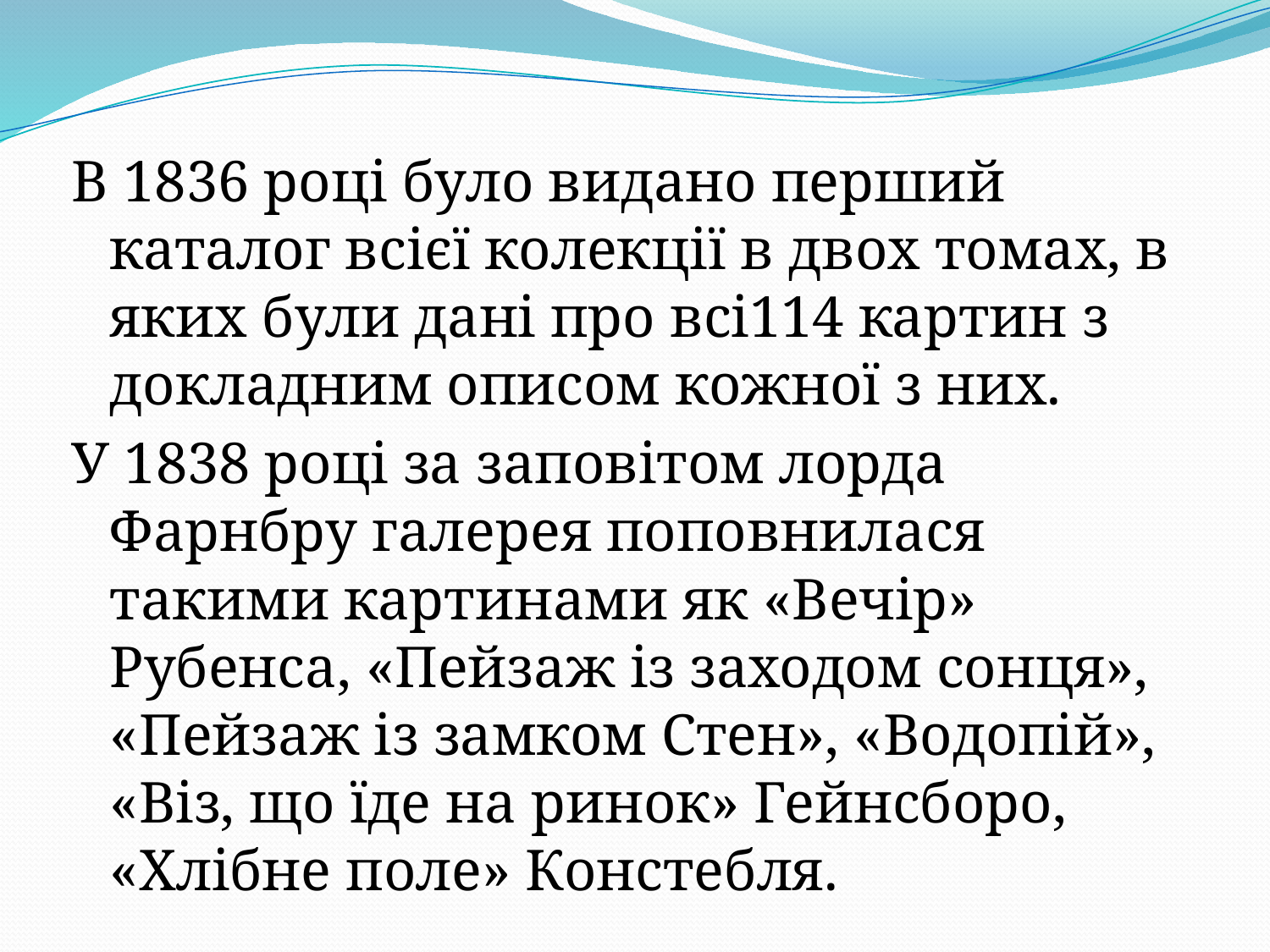

В 1836 році було видано перший каталог всієї колекції в двох томах, в яких були дані про всі114 картин з докладним описом кожної з них.
У 1838 році за заповітом лорда Фарнбру галерея поповнилася такими картинами як «Вечір» Рубенса, «Пейзаж із заходом сонця», «Пейзаж із замком Стен», «Водопій», «Віз, що їде на ринок» Гейнсборо, «Хлібне поле» Констебля.